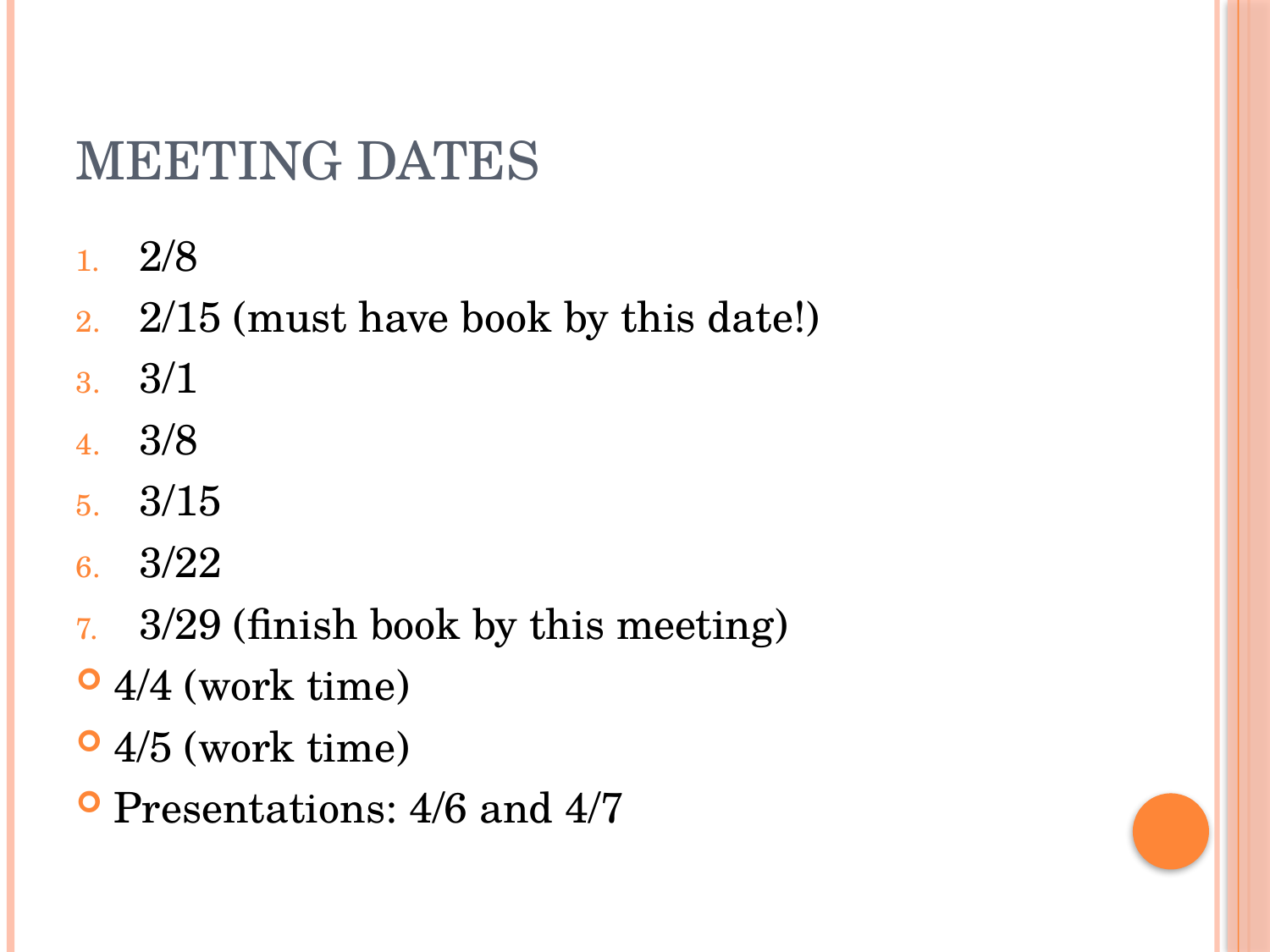

# Meeting dates
2/8
2/15 (must have book by this date!)
3/1
3/8
3/15
3/22
3/29 (finish book by this meeting)
4/4 (work time)
4/5 (work time)
Presentations: 4/6 and 4/7